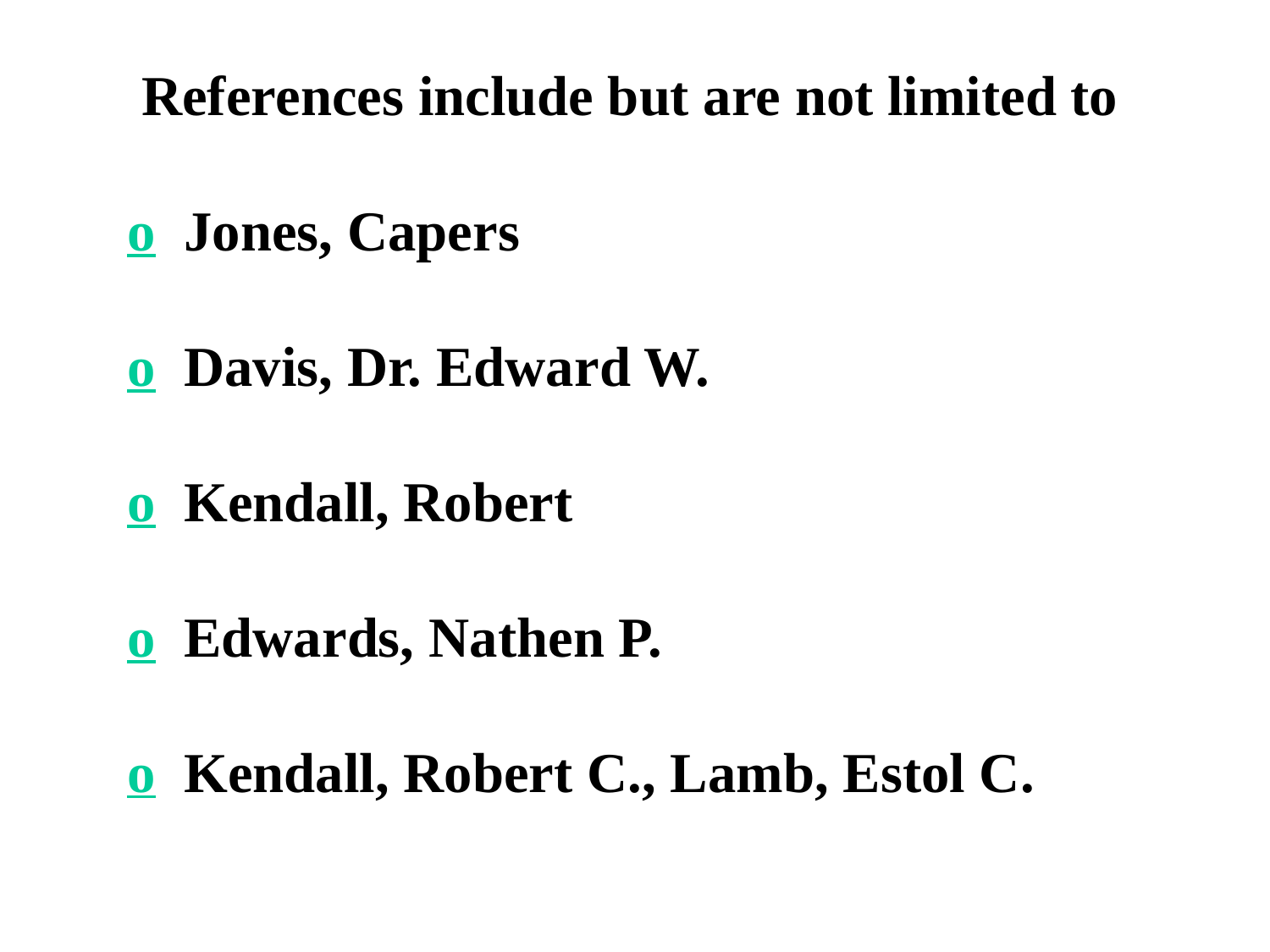

References include but are not limited to

o  Jones, Capers

o  Davis, Dr. Edward W.

o  Kendall, Robert

o  Edwards, Nathen P.

o  Kendall, Robert C., Lamb, Estol C.